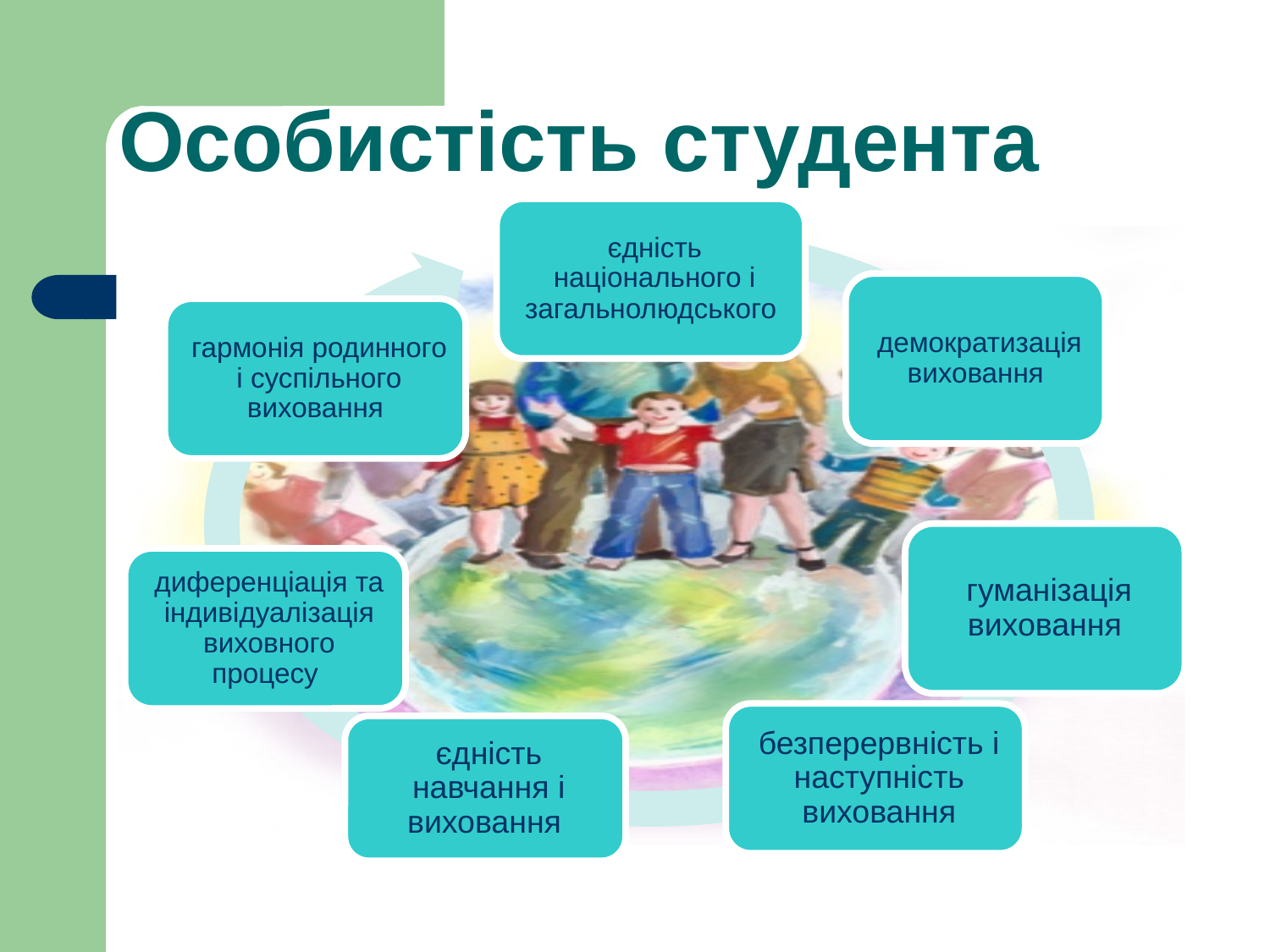

# Особистість студента
єдність національного і загальнолюдського
демократизація виховання
гуманізація виховання
безперервність і наступність виховання
єдність навчання і виховання
диференціація та індивідуалізація виховного процесу
гармонія родинного і суспільного виховання